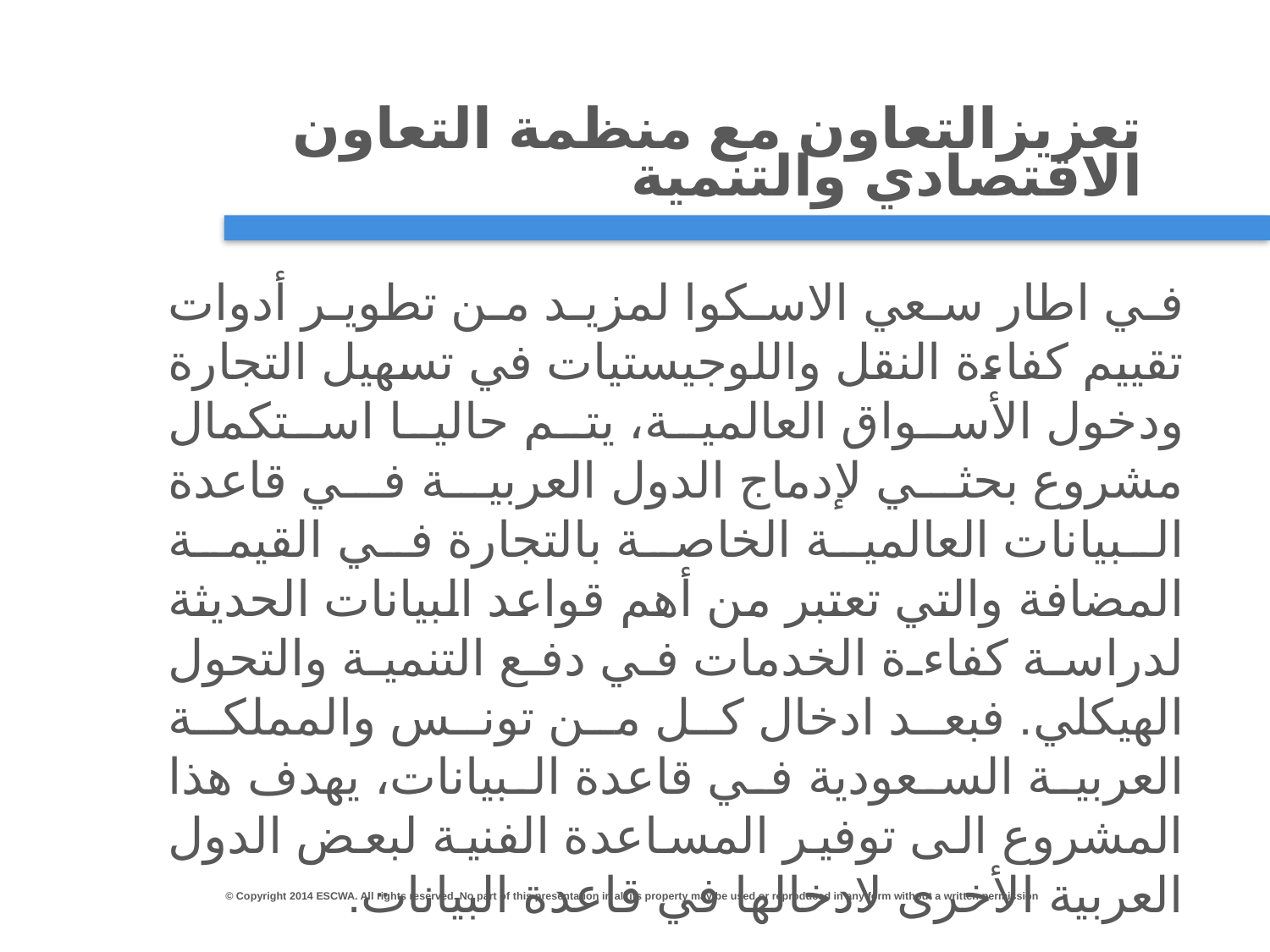

# تعزيزالتعاون مع منظمة التعاون الاقتصادي والتنمية
في اطار سعي الاسكوا لمزيد من تطوير أدوات تقييم كفاءة النقل واللوجيستيات في تسهيل التجارة ودخول الأسواق العالمية، يتم حاليا استكمال مشروع بحثي لإدماج الدول العربية في قاعدة البيانات العالمية الخاصة بالتجارة في القيمة المضافة والتي تعتبر من أهم قواعد البيانات الحديثة لدراسة كفاءة الخدمات في دفع التنمية والتحول الهيكلي. فبعد ادخال كل من تونس والمملكة العربية السعودية في قاعدة البيانات، يهدف هذا المشروع الى توفير المساعدة الفنية لبعض الدول العربية الأخرى لادخالها في قاعدة البيانات.